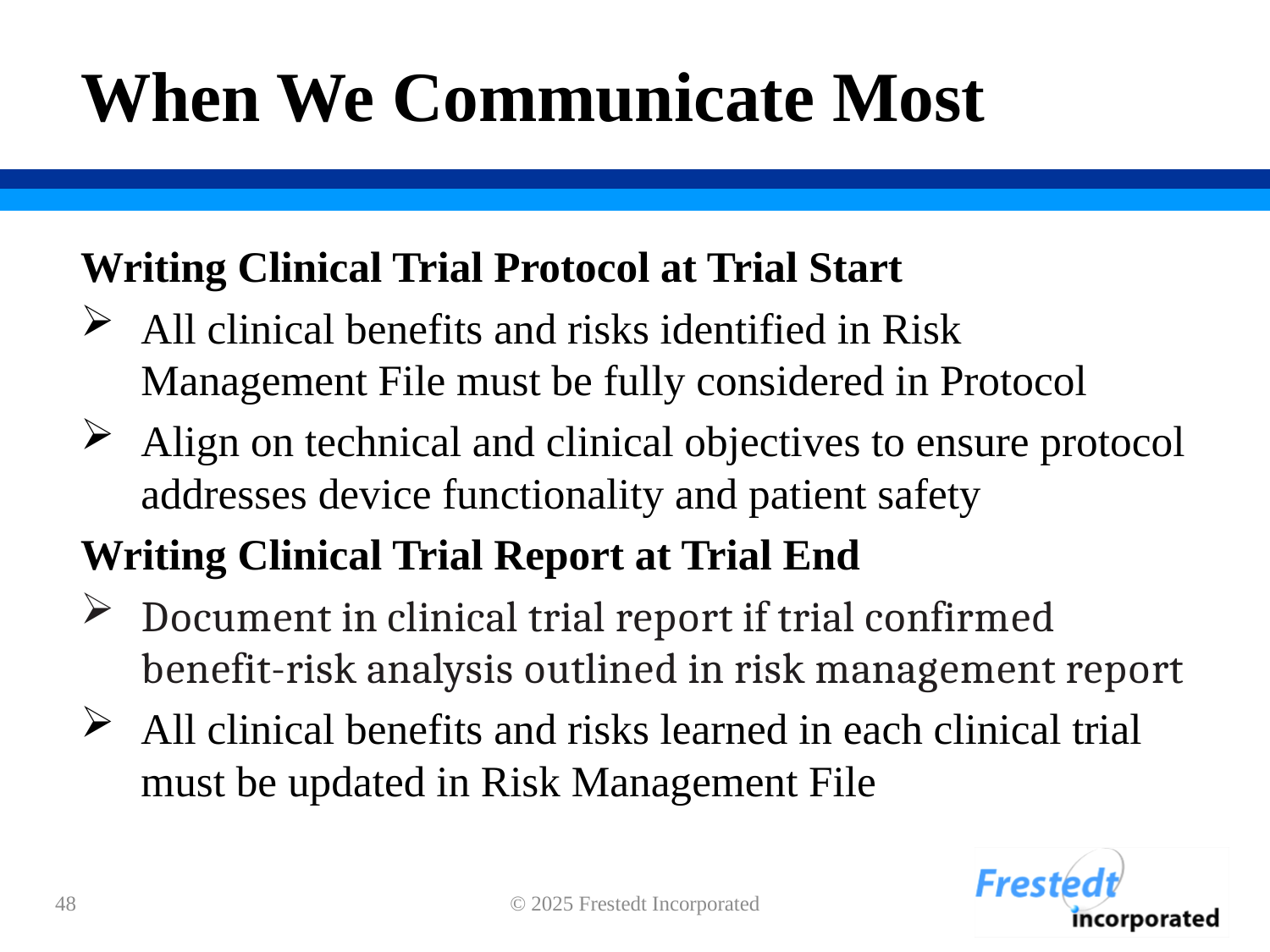

# When We Communicate Most
Writing Clinical Trial Protocol at Trial Start
All clinical benefits and risks identified in Risk Management File must be fully considered in Protocol
Align on technical and clinical objectives to ensure protocol addresses device functionality and patient safety
Writing Clinical Trial Report at Trial End
Document in clinical trial report if trial confirmed benefit-risk analysis outlined in risk management report
All clinical benefits and risks learned in each clinical trial must be updated in Risk Management File
48
© 2025 Frestedt Incorporated